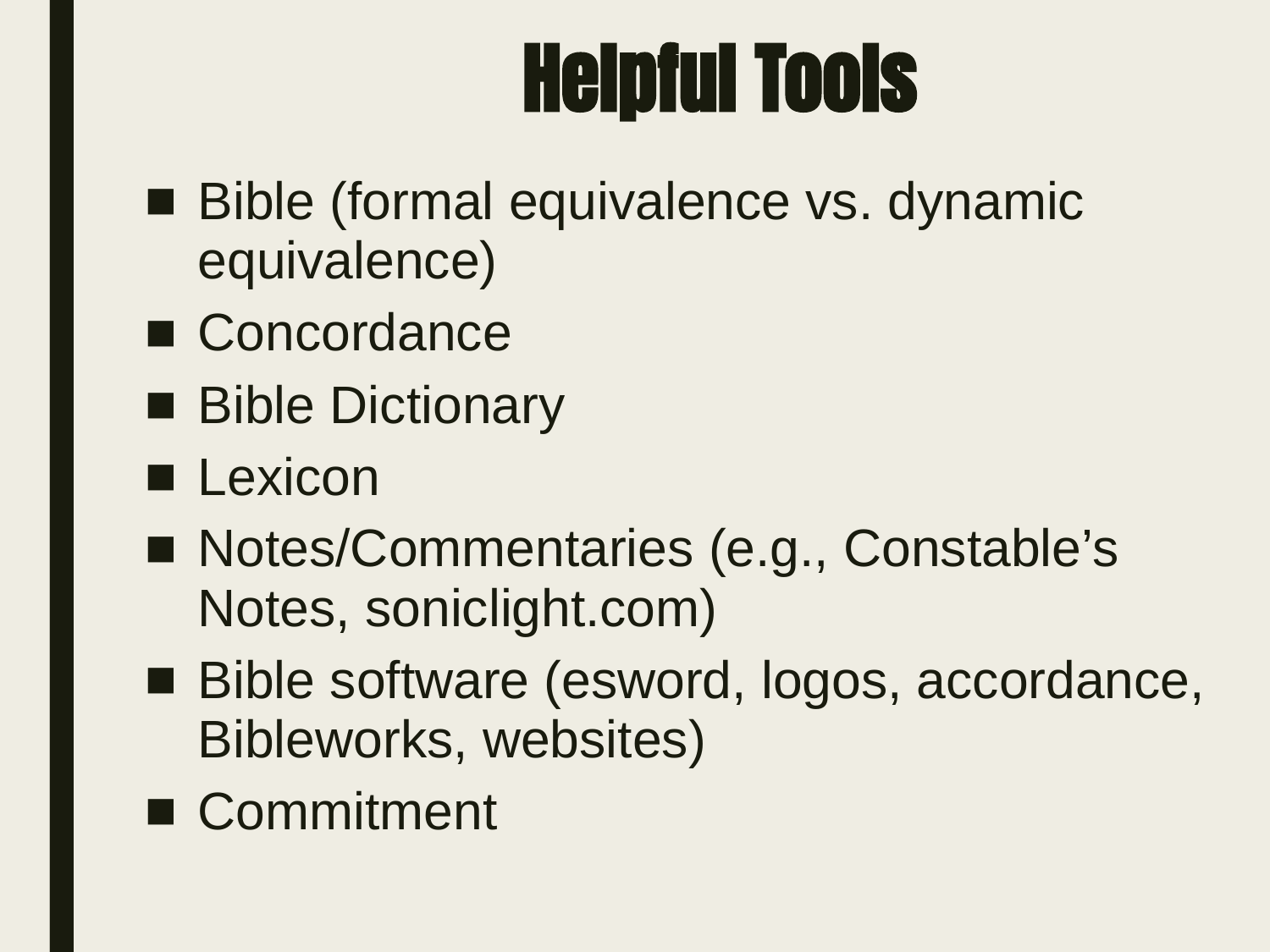

# Helpful Tools
Bible (formal equivalence vs. dynamic equivalence)
Concordance
Bible Dictionary
Lexicon
Notes/Commentaries (e.g., Constable’s Notes, soniclight.com)
Bible software (esword, logos, accordance, Bibleworks, websites)
Commitment